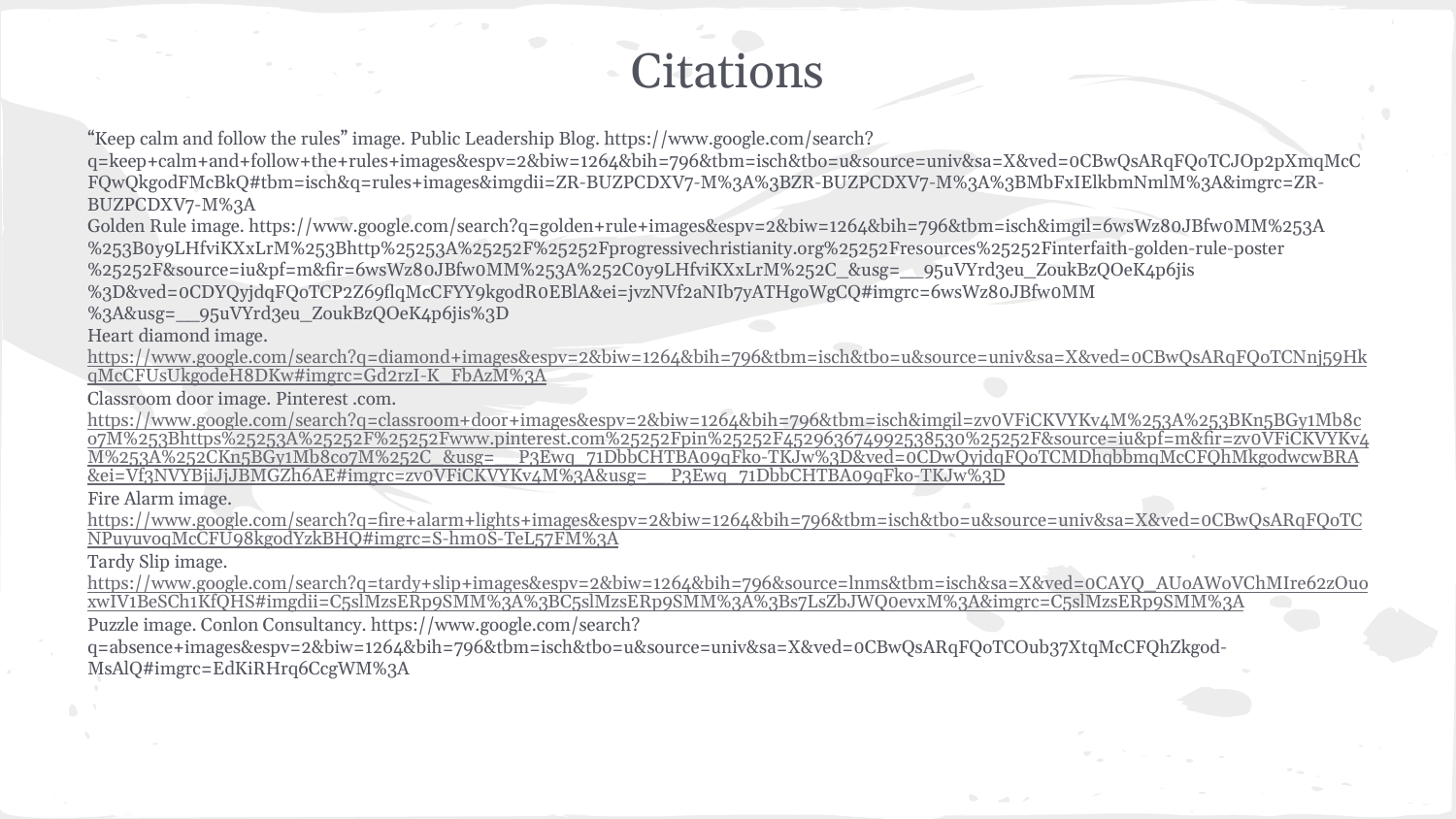

# Citations
“Keep calm and follow the rules” image. Public Leadership Blog. https://www.google.com/search?q=keep+calm+and+follow+the+rules+images&espv=2&biw=1264&bih=796&tbm=isch&tbo=u&source=univ&sa=X&ved=0CBwQsARqFQoTCJOp2pXmqMcCFQwQkgodFMcBkQ#tbm=isch&q=rules+images&imgdii=ZR-BUZPCDXV7-M%3A%3BZR-BUZPCDXV7-M%3A%3BMbFxIElkbmNmlM%3A&imgrc=ZR-BUZPCDXV7-M%3A
Golden Rule image. https://www.google.com/search?q=golden+rule+images&espv=2&biw=1264&bih=796&tbm=isch&imgil=6wsWz80JBfw0MM%253A%253B0y9LHfviKXxLrM%253Bhttp%25253A%25252F%25252Fprogressivechristianity.org%25252Fresources%25252Finterfaith-golden-rule-poster%25252F&source=iu&pf=m&fir=6wsWz80JBfw0MM%253A%252C0y9LHfviKXxLrM%252C_&usg=__95uVYrd3eu_ZoukBzQOeK4p6jis%3D&ved=0CDYQyjdqFQoTCP2Z69flqMcCFYY9kgodR0EBlA&ei=jvzNVf2aNIb7yATHgoWgCQ#imgrc=6wsWz80JBfw0MM%3A&usg=__95uVYrd3eu_ZoukBzQOeK4p6jis%3D
Heart diamond image. https://www.google.com/search?q=diamond+images&espv=2&biw=1264&bih=796&tbm=isch&tbo=u&source=univ&sa=X&ved=0CBwQsARqFQoTCNnj59HkqMcCFUsUkgodeH8DKw#imgrc=Gd2rzI-K_FbAzM%3A
Classroom door image. Pinterest .com. https://www.google.com/search?q=classroom+door+images&espv=2&biw=1264&bih=796&tbm=isch&imgil=zv0VFiCKVYKv4M%253A%253BKn5BGy1Mb8co7M%253Bhttps%25253A%25252F%25252Fwww.pinterest.com%25252Fpin%25252F452963674992538530%25252F&source=iu&pf=m&fir=zv0VFiCKVYKv4M%253A%252CKn5BGy1Mb8co7M%252C_&usg=__P3Ewq_71DbbCHTBA09qFko-TKJw%3D&ved=0CDwQyjdqFQoTCMDhqbbmqMcCFQhMkgodwcwBRA&ei=Vf3NVYBjiJjJBMGZh6AE#imgrc=zv0VFiCKVYKv4M%3A&usg=__P3Ewq_71DbbCHTBA09qFko-TKJw%3D
Fire Alarm image. https://www.google.com/search?q=fire+alarm+lights+images&espv=2&biw=1264&bih=796&tbm=isch&tbo=u&source=univ&sa=X&ved=0CBwQsARqFQoTCNPuyuvoqMcCFU98kgodYzkBHQ#imgrc=S-hm0S-TeL57FM%3A
Tardy Slip image. https://www.google.com/search?q=tardy+slip+images&espv=2&biw=1264&bih=796&source=lnms&tbm=isch&sa=X&ved=0CAYQ_AUoAWoVChMIre62zOuoxwIV1BeSCh1KfQHS#imgdii=C5slMzsERp9SMM%3A%3BC5slMzsERp9SMM%3A%3Bs7LsZbJWQ0evxM%3A&imgrc=C5slMzsERp9SMM%3A
Puzzle image. Conlon Consultancy. https://www.google.com/search?q=absence+images&espv=2&biw=1264&bih=796&tbm=isch&tbo=u&source=univ&sa=X&ved=0CBwQsARqFQoTCOub37XtqMcCFQhZkgod-MsAlQ#imgrc=EdKiRHrq6CcgWM%3A